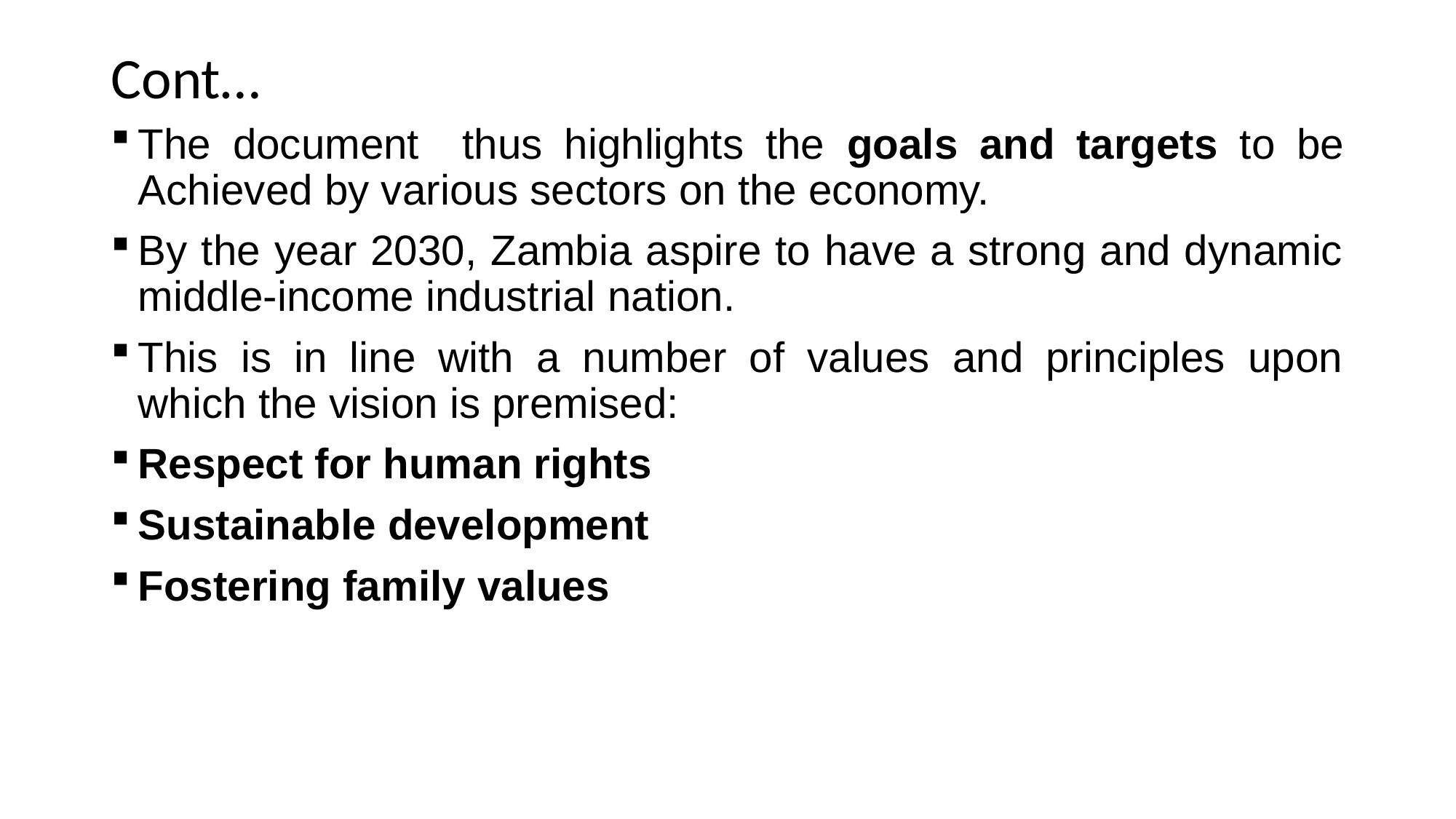

# Cont…
The document  thus highlights the goals and targets to be Achieved by various sectors on the economy.
By the year 2030, Zambia aspire to have a strong and dynamic middle-income industrial nation.
This is in line with a number of values and principles upon which the vision is premised:
Respect for human rights
Sustainable development
Fostering family values